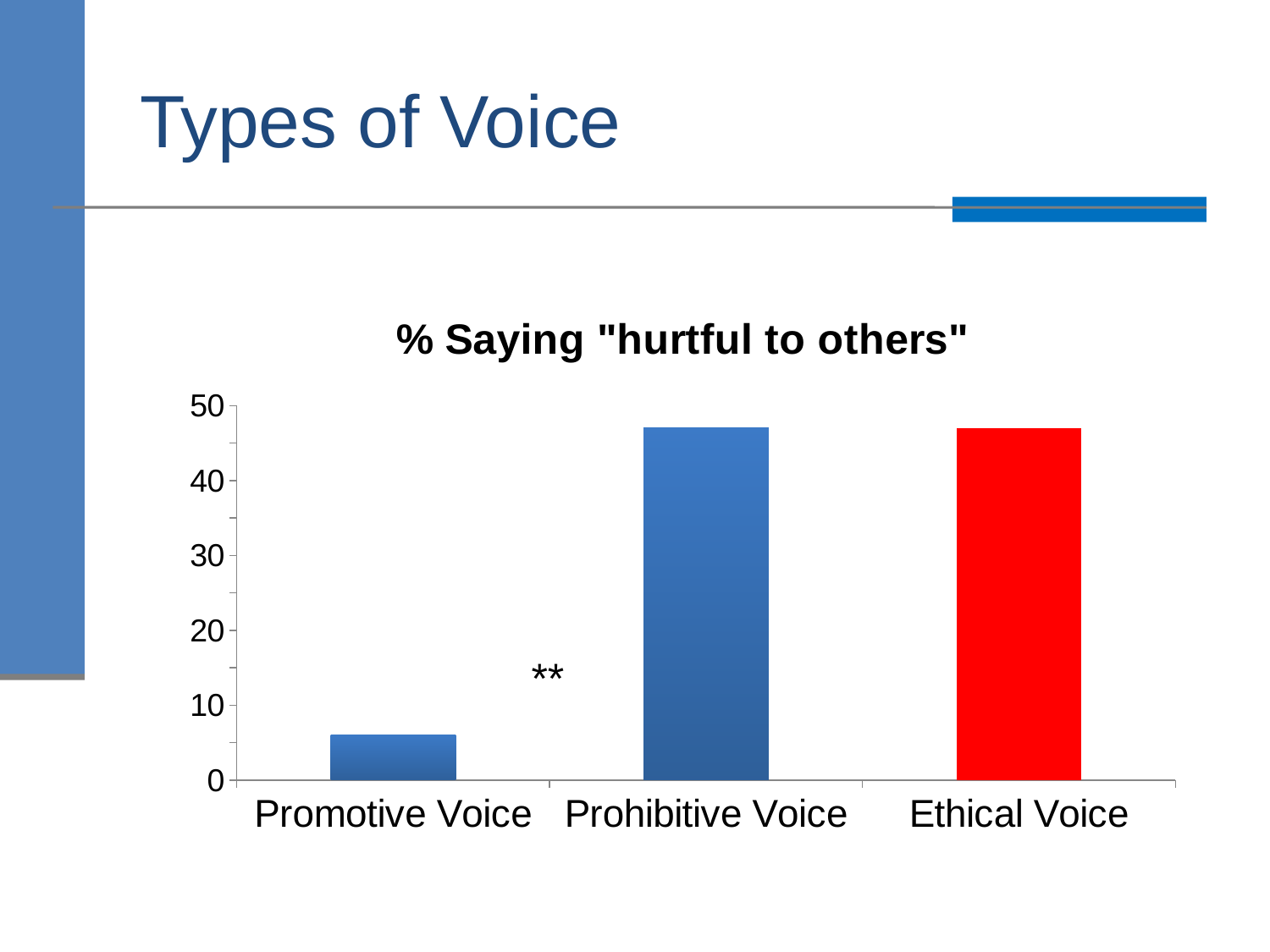

# Types of Voice

### Chart: % Saying "hurtful to others"

| Category |  |
|---|---|
| Promotive Voice | 6.0 |
| Prohibitive Voice | 47.0 |
| Ethical Voice | 47.0 |
**